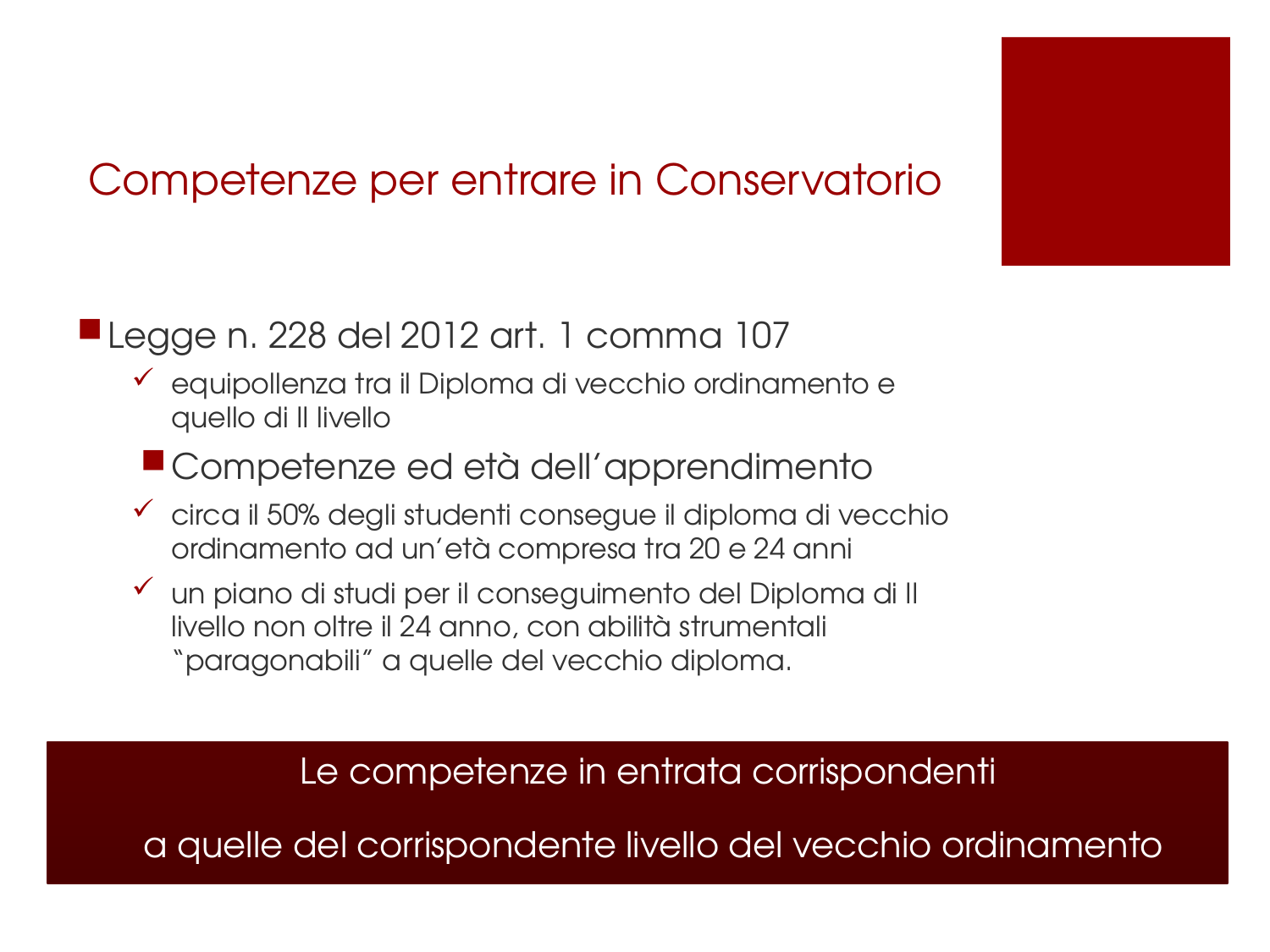

# Competenze per entrare in Conservatorio
Legge n. 228 del 2012 art. 1 comma 107
equipollenza tra il Diploma di vecchio ordinamento e quello di II livello
Competenze ed età dell’apprendimento
circa il 50% degli studenti consegue il diploma di vecchio ordinamento ad un’età compresa tra 20 e 24 anni
un piano di studi per il conseguimento del Diploma di II livello non oltre il 24 anno, con abilità strumentali “paragonabili” a quelle del vecchio diploma.

Le competenze in entrata corrispondenti
a quelle del corrispondente livello del vecchio ordinamento